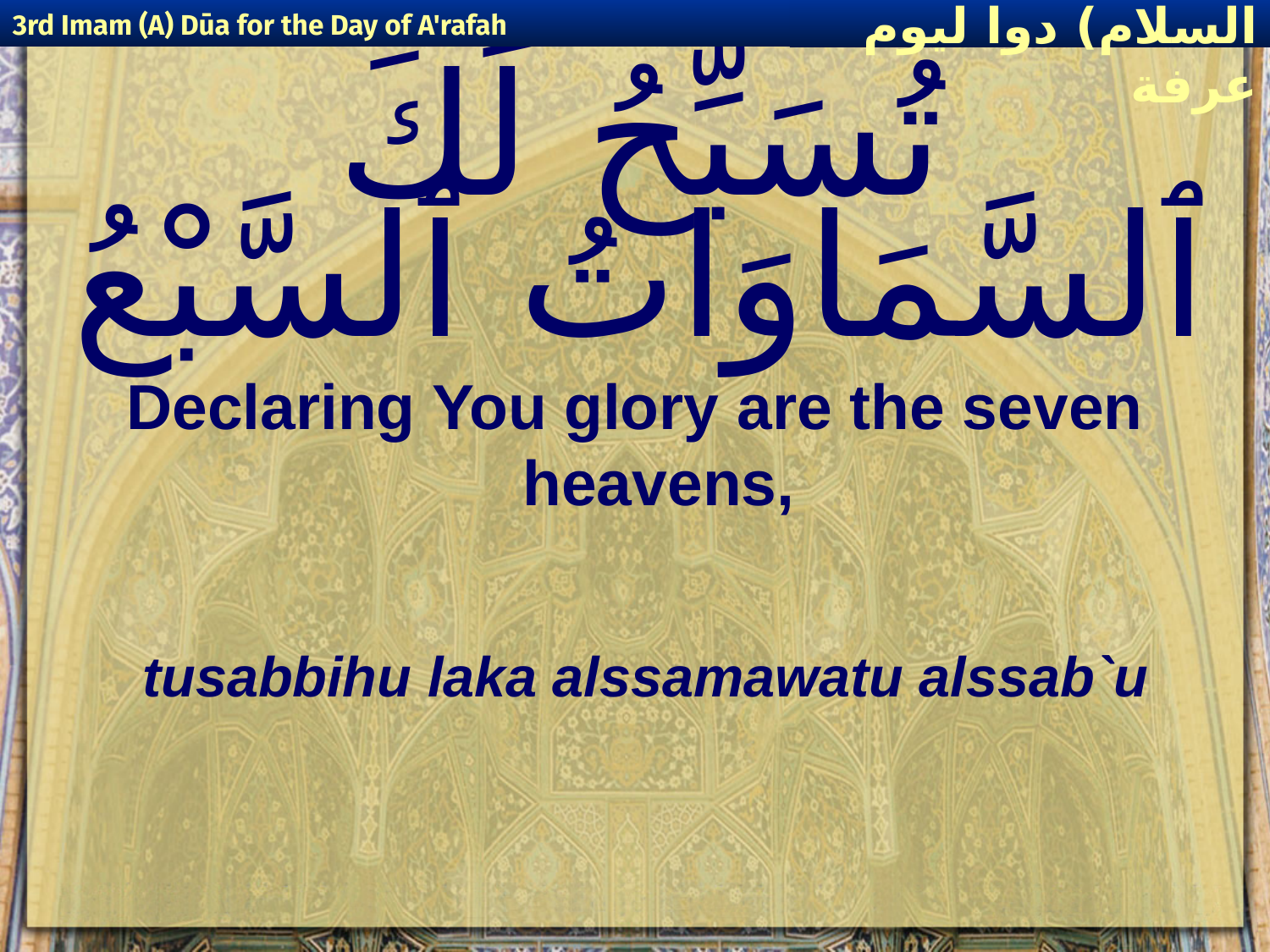

3rd Imam (A) Dūa for the Day of A'rafah
إمام حسين(عليه السلام) دوا ليوم عرفة
# تُسَبِّحُ لَكَ ٱلسَّمَاوَاتُ ٱلسَّبْعُ
Declaring You glory are the seven heavens,
tusabbihu laka alssamawatu alssab`u